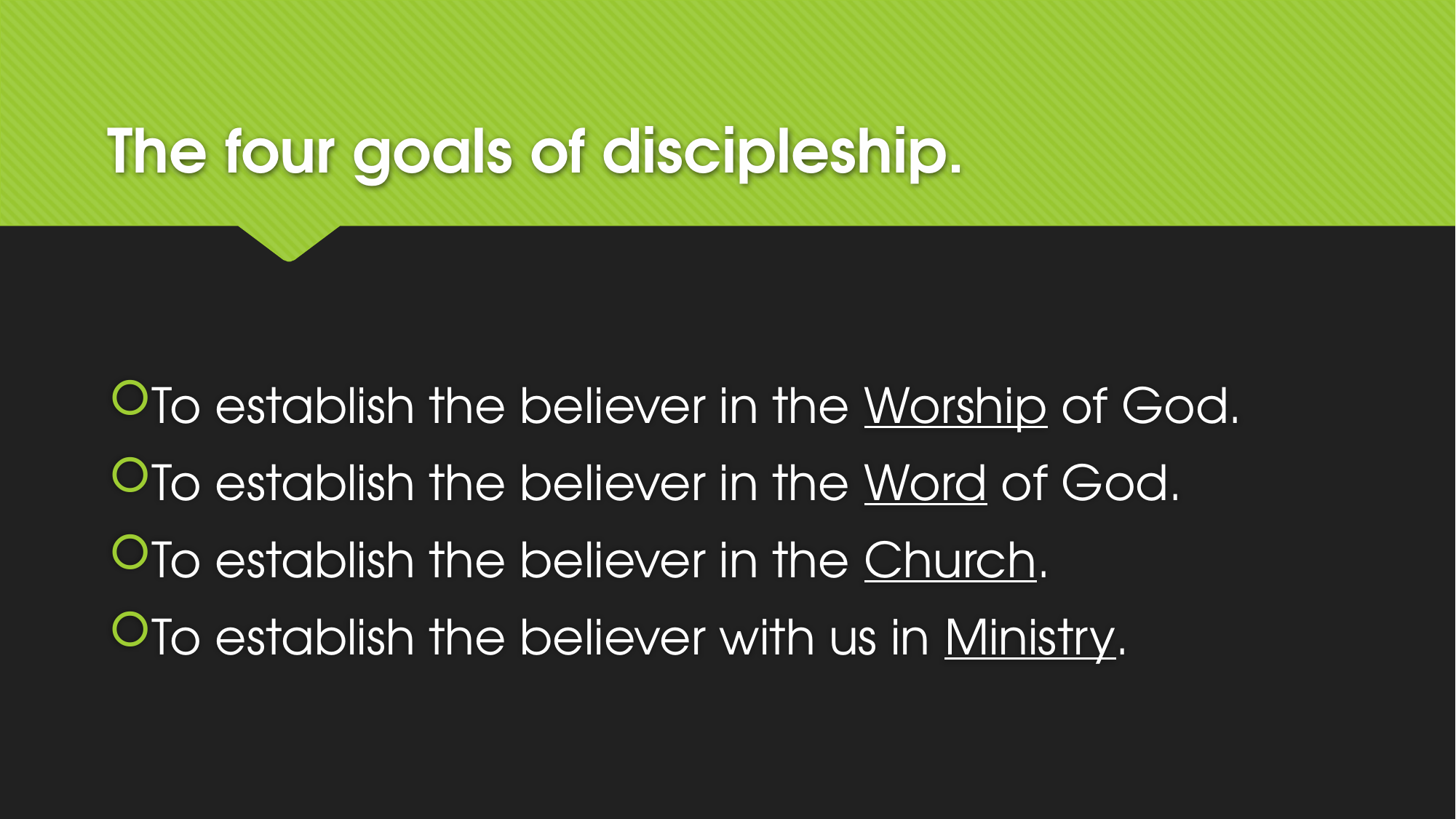

# The four goals of discipleship.
To establish the believer in the Worship of God.
To establish the believer in the Word of God.
To establish the believer in the Church.
To establish the believer with us in Ministry.